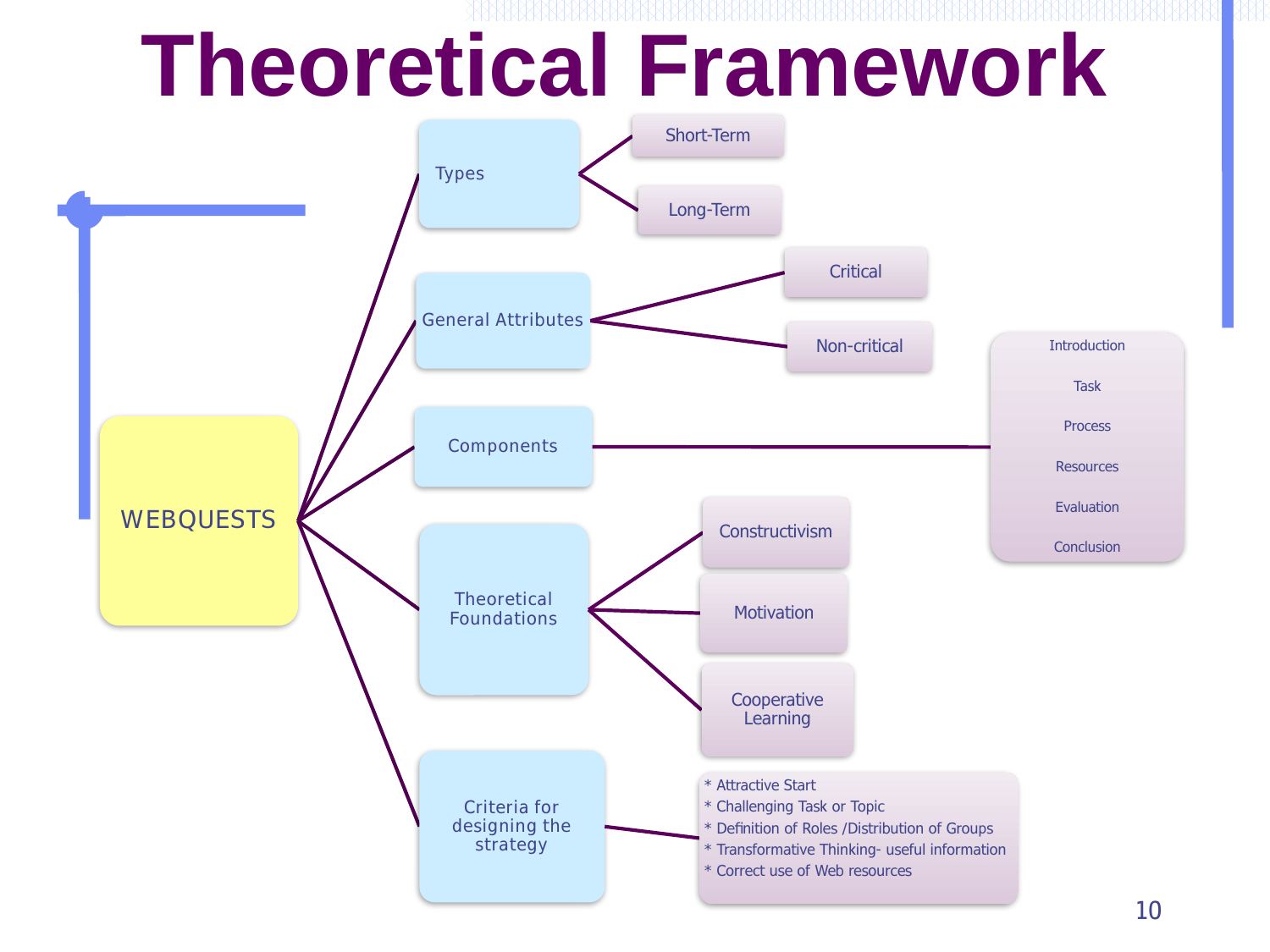

# Theoretical Framework
WEBQUESTS

Types

Short-Term

Long-Term

General Attributes

Critical

Non-critical

Components

Introduction

Task

Process

Resources

Evaluation

Conclusion

Theoretical Foundations

Constructivism

Motivation

Cooperative Learning

Criteria for designing the strategy

* Attractive Start
* Challenging Task or Topic
* Definition of Roles /Distribution of Groups
* Transformative Thinking- useful information
* Correct use of Web resources

10